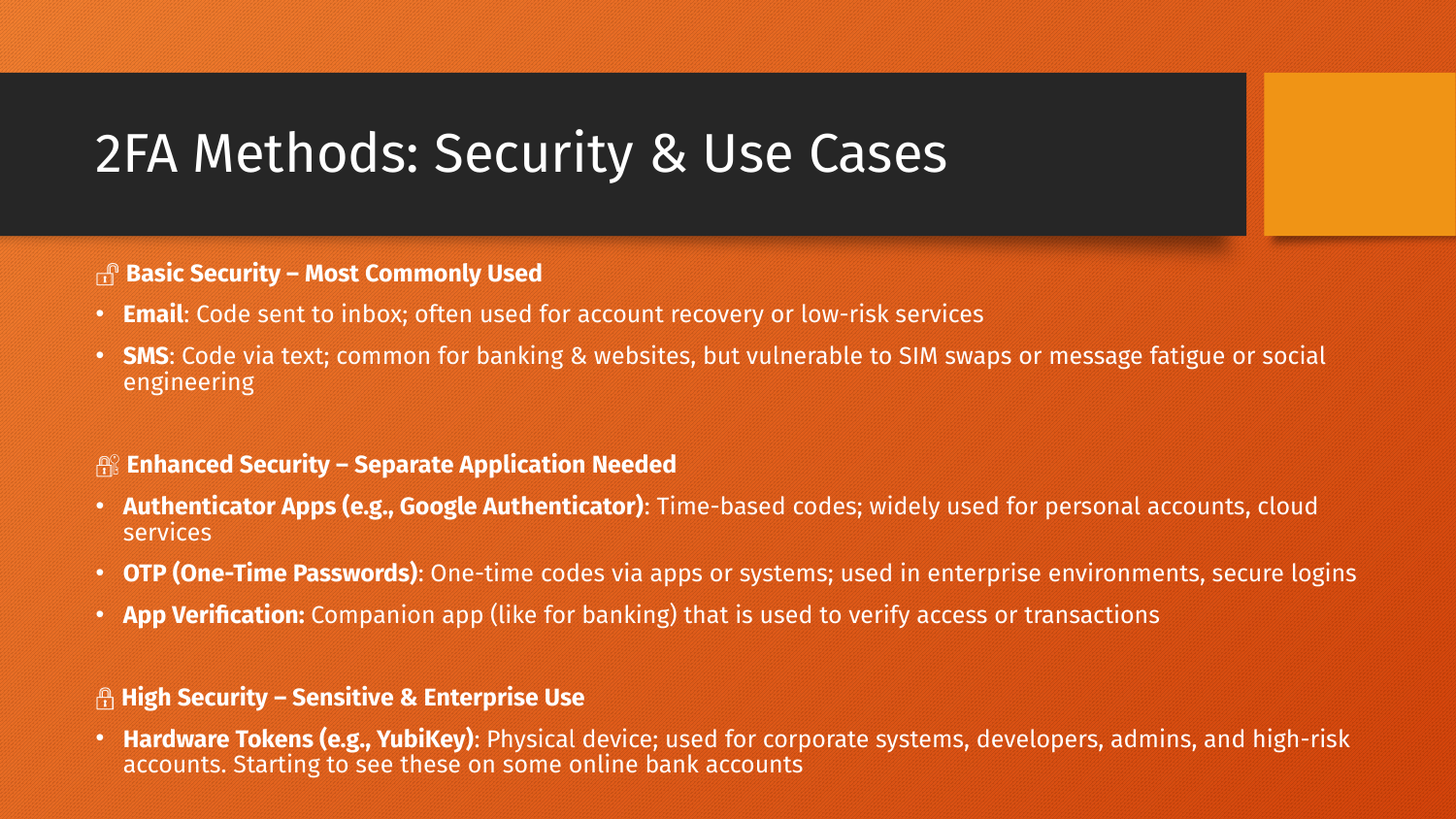

# 2FA Methods: Security & Use Cases
🔓 Basic Security – Most Commonly Used
Email: Code sent to inbox; often used for account recovery or low-risk services
SMS: Code via text; common for banking & websites, but vulnerable to SIM swaps or message fatigue or social engineering

🔐 Enhanced Security – Separate Application Needed
Authenticator Apps (e.g., Google Authenticator): Time-based codes; widely used for personal accounts, cloud services
OTP (One-Time Passwords): One-time codes via apps or systems; used in enterprise environments, secure logins
App Verification: Companion app (like for banking) that is used to verify access or transactions

🔒 High Security – Sensitive & Enterprise Use
Hardware Tokens (e.g., YubiKey): Physical device; used for corporate systems, developers, admins, and high-risk accounts. Starting to see these on some online bank accounts